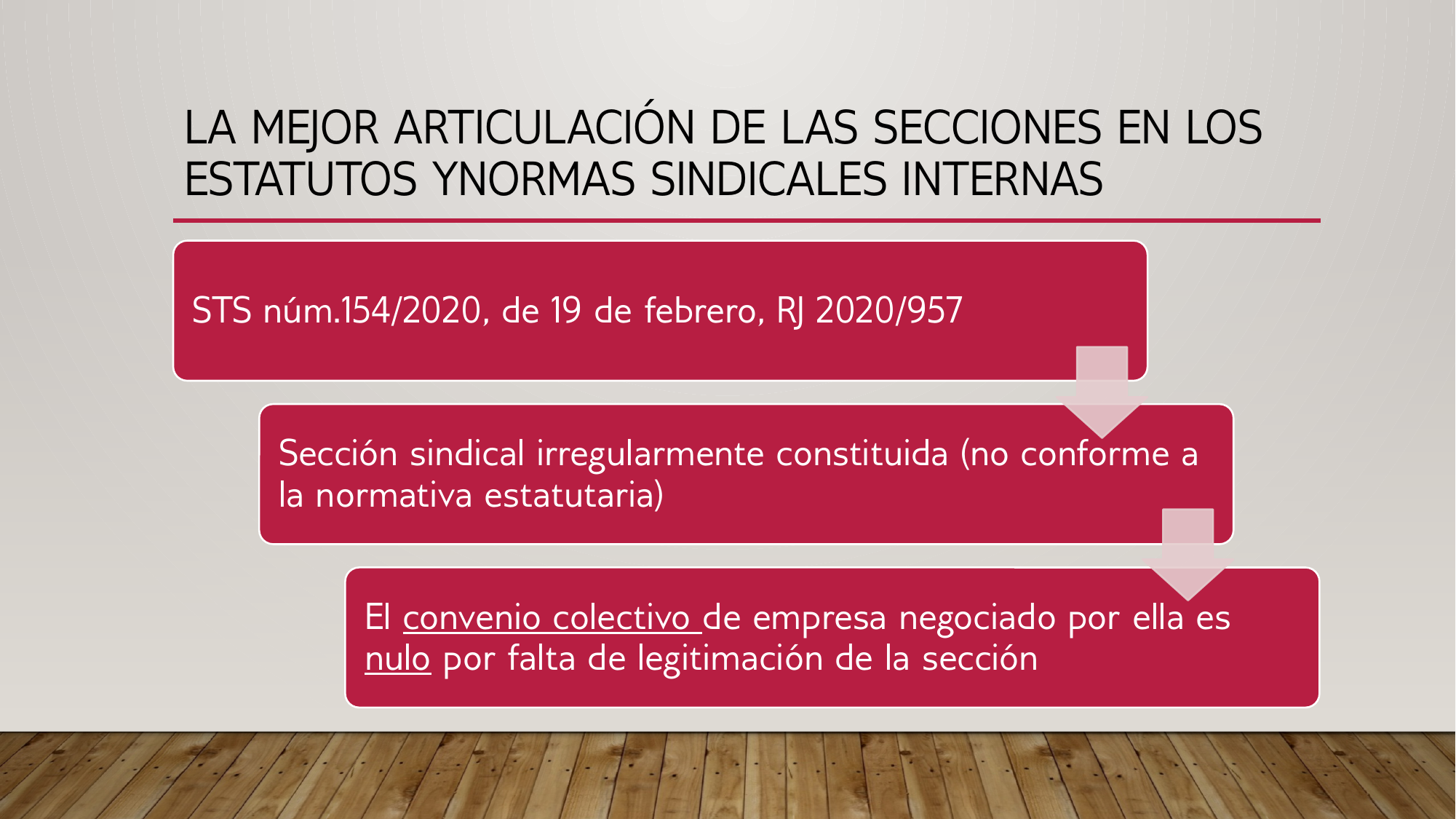

# LA MEJOR ARTICULACIÓN DE LAS SECCIONES EN LOS ESTATUTOS YNORMAS SINDICALES INTERNAS
STS núm.154/2020, de 19 de febrero, RJ 2020/957
Sección sindical irregularmente constituida (no conforme a la normativa estatutaria)
El convenio colectivo de empresa negociado por ella es nulo por falta de legitimación de la sección